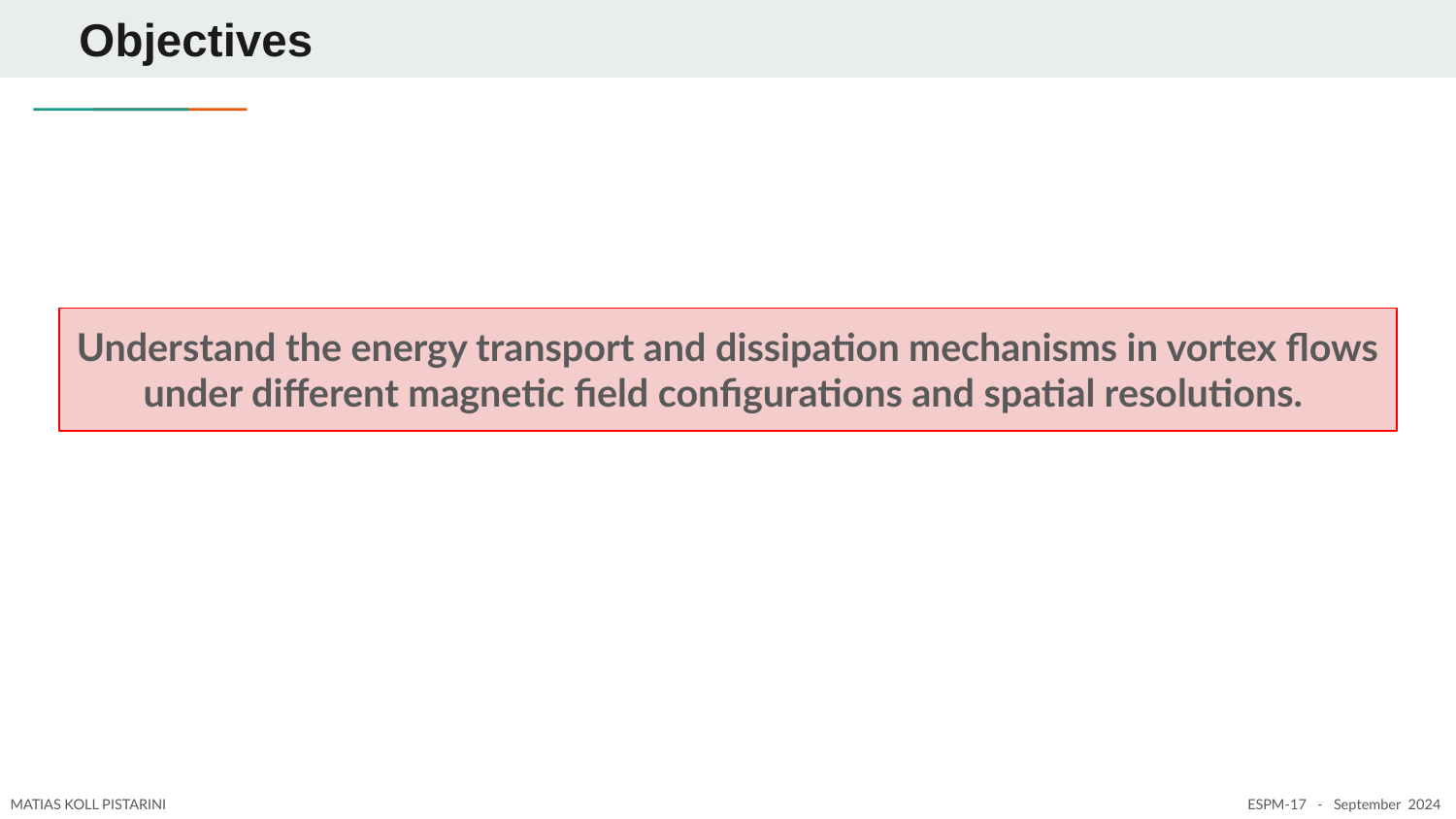

# Objectives
Understand the energy transport and dissipation mechanisms in vortex flows under different magnetic field configurations and spatial resolutions.